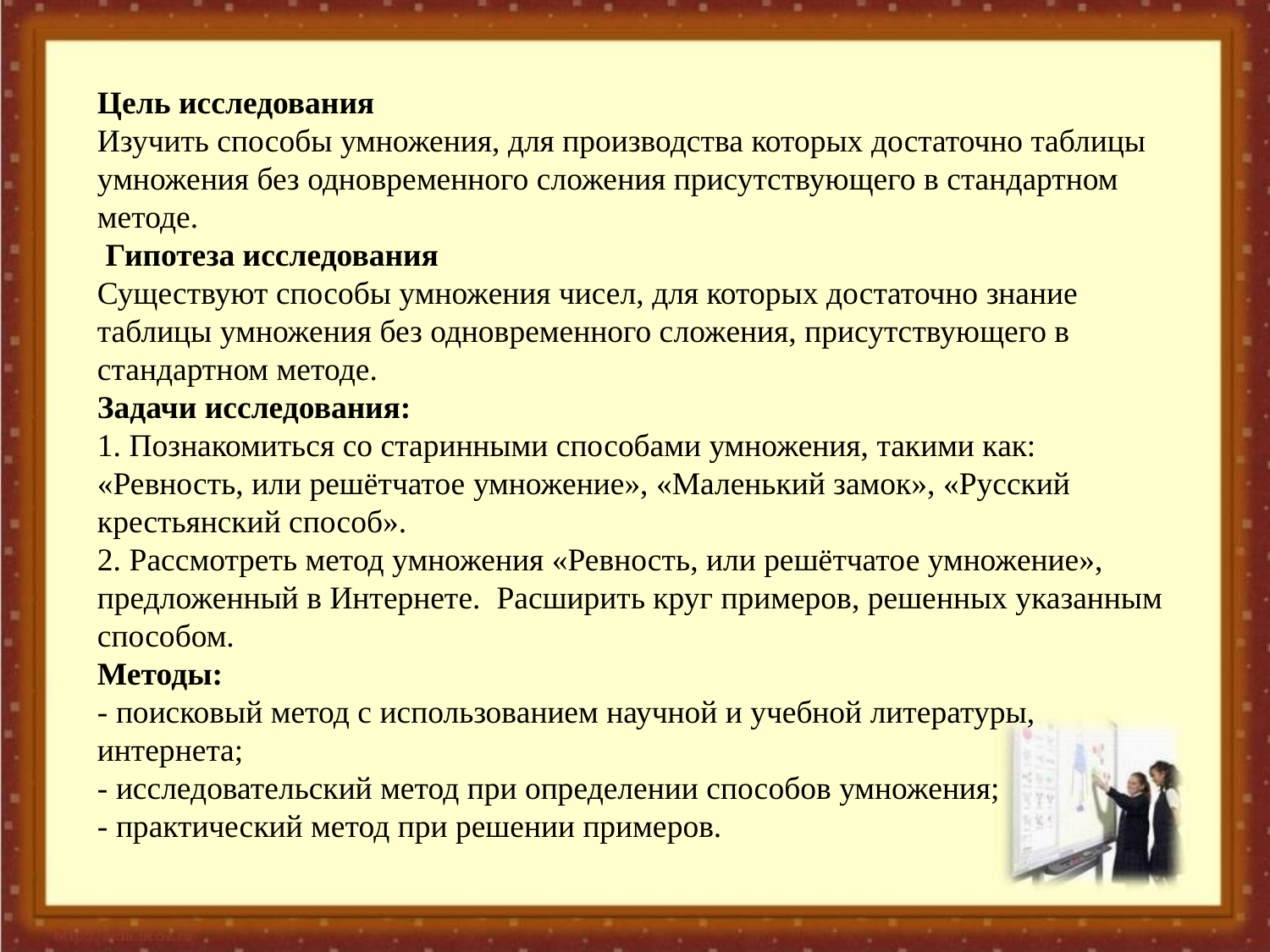

Цель исследования
Изучить способы умножения, для производства которых достаточно таблицы умножения без одновременного сложения присутствующего в стандартном методе.
 Гипотеза исследования
Существуют способы умножения чисел, для которых достаточно знание таблицы умножения без одновременного сложения, присутствующего в стандартном методе.
Задачи исследования:
1. Познакомиться со старинными способами умножения, такими как: «Ревность, или решётчатое умножение», «Маленький замок», «Русский крестьянский способ».
2. Рассмотреть метод умножения «Ревность, или решётчатое умножение»,  предложенный в Интернете.  Расширить круг примеров, решенных указанным способом.
Методы:
- поисковый метод с использованием научной и учебной литературы, интернета;
- исследовательский метод при определении способов умножения;
- практический метод при решении примеров.